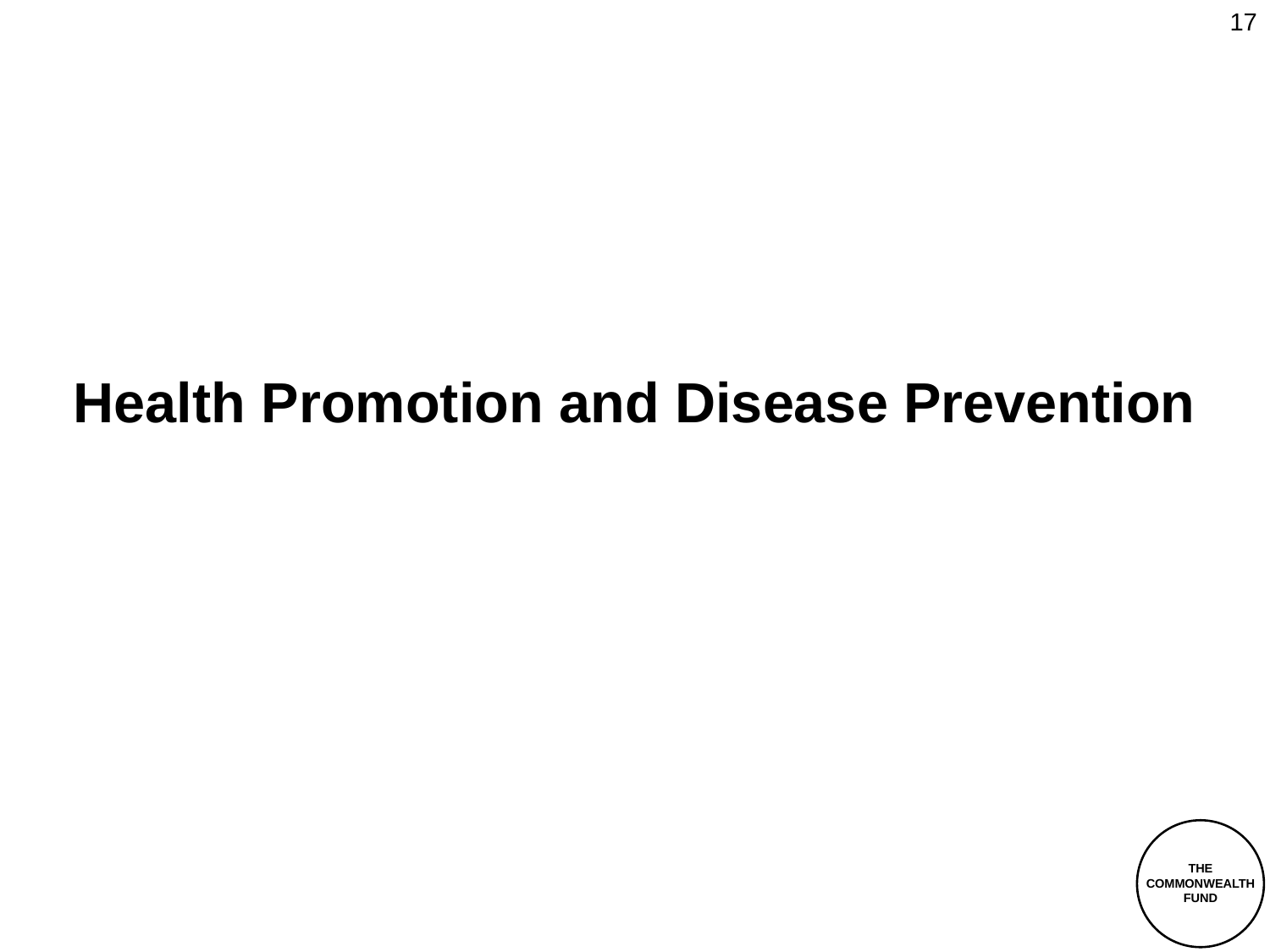

17
# Health Promotion and Disease Prevention

THE
COMMONWEALTH
FUND